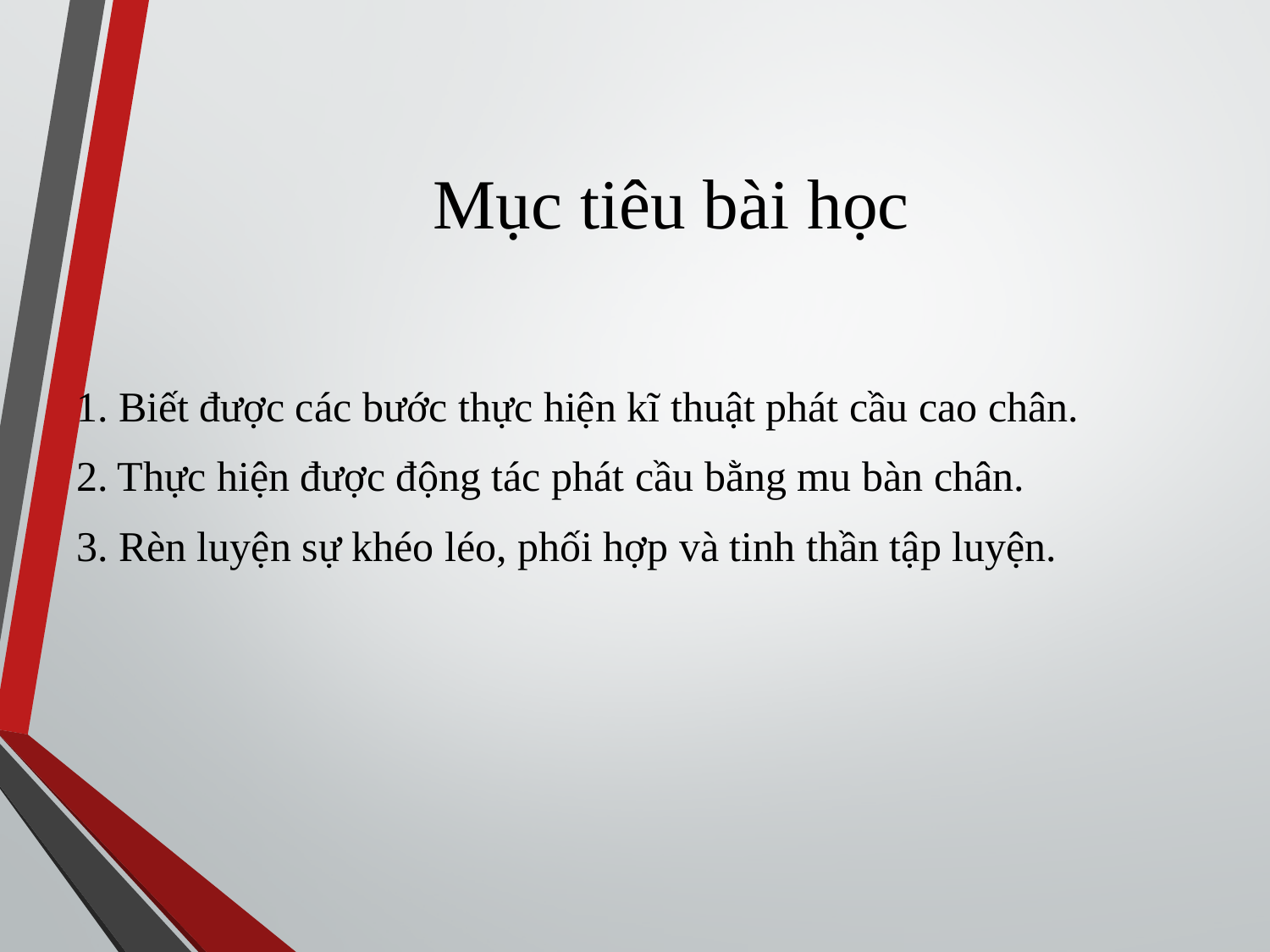

# Mục tiêu bài học
1. Biết được các bước thực hiện kĩ thuật phát cầu cao chân.
2. Thực hiện được động tác phát cầu bằng mu bàn chân.
3. Rèn luyện sự khéo léo, phối hợp và tinh thần tập luyện.